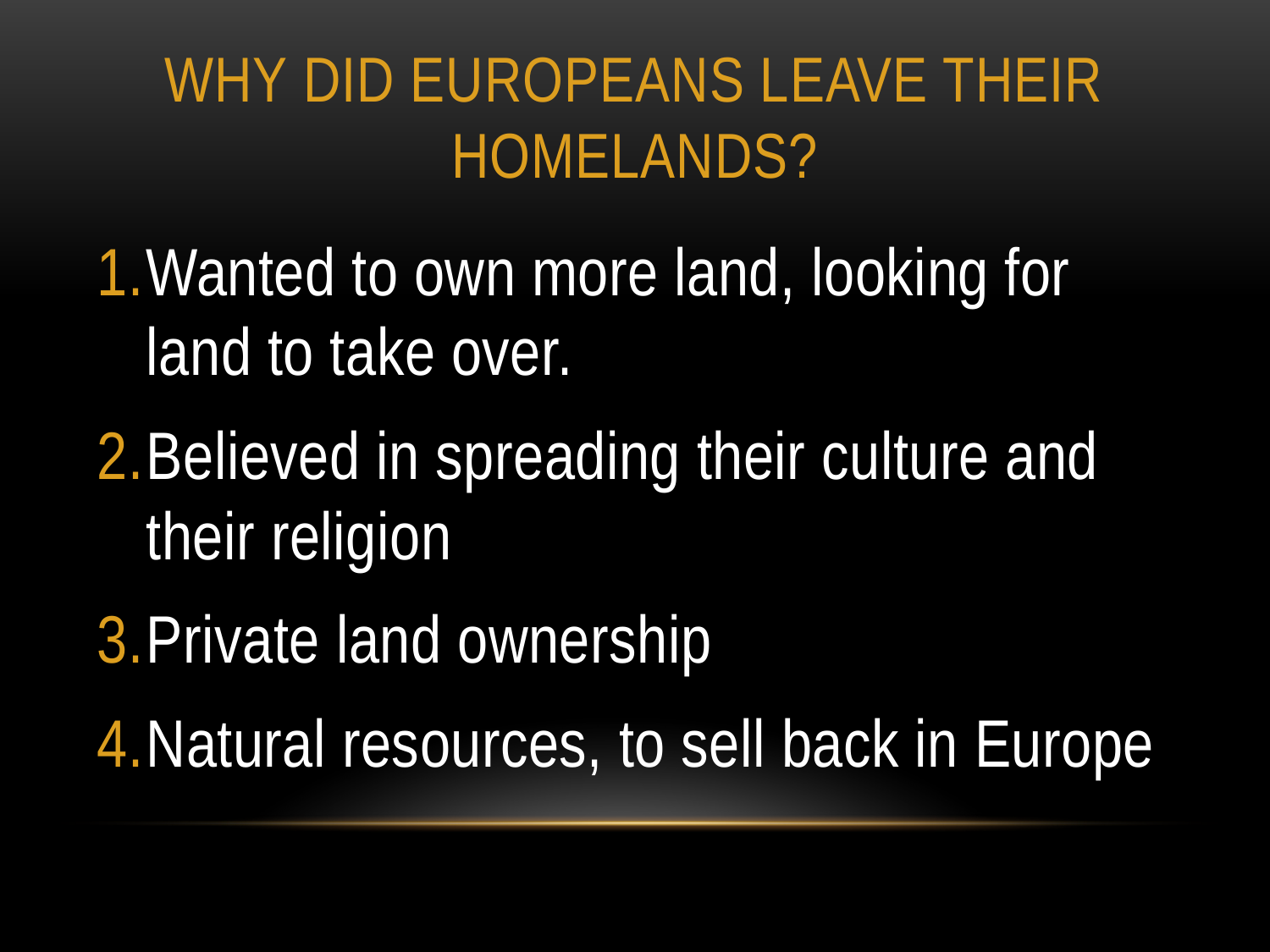

# Why did Europeans Leave their Homelands?
Wanted to own more land, looking for land to take over.
Believed in spreading their culture and their religion
Private land ownership
Natural resources, to sell back in Europe